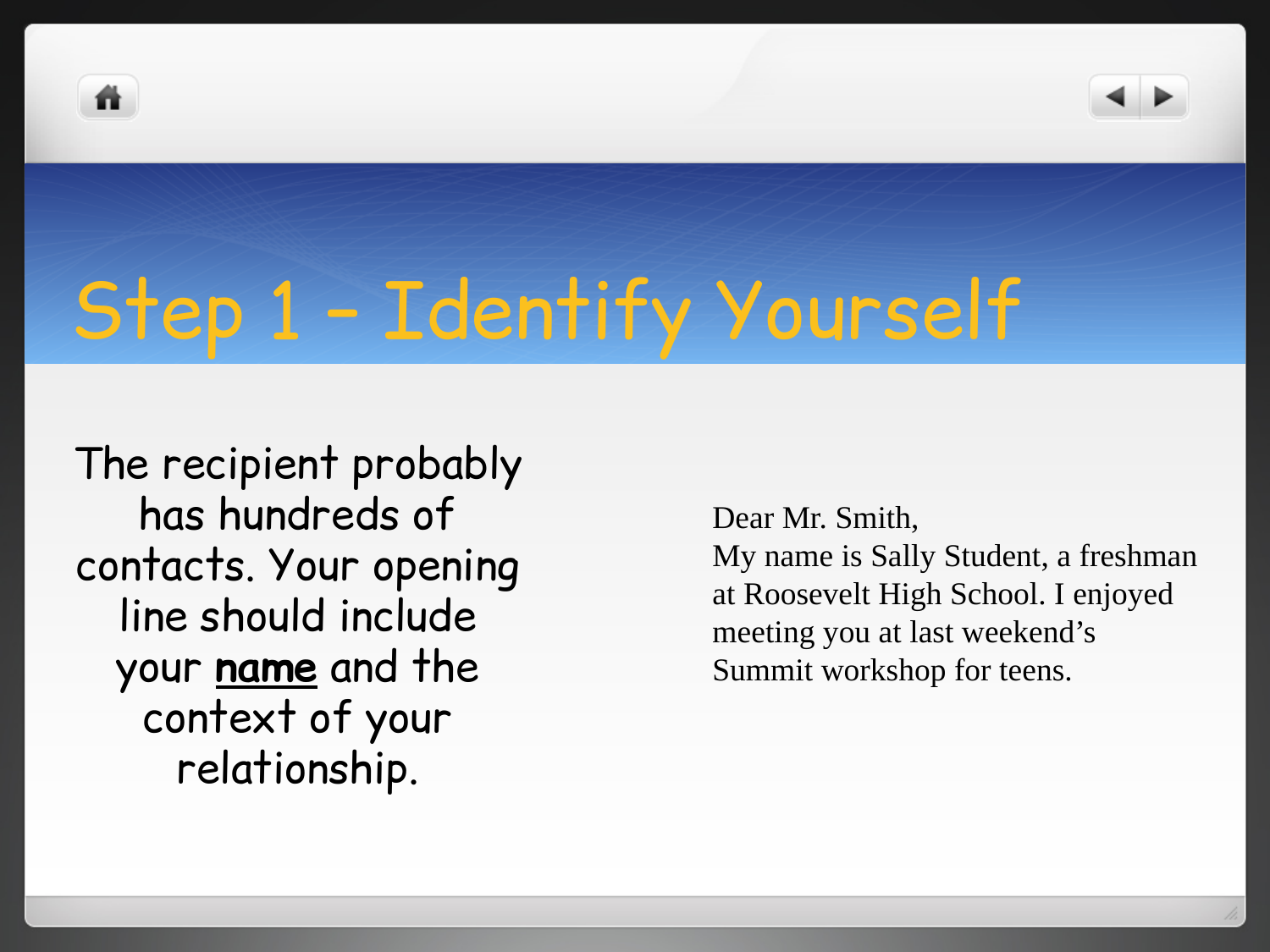

# Step 1 – Identify Yourself
The recipient probably has hundreds of contacts. Your opening line should include your name and the context of your relationship.
Dear Mr. Smith,
My name is Sally Student, a freshman at Roosevelt High School. I enjoyed meeting you at last weekend’s Summit workshop for teens.